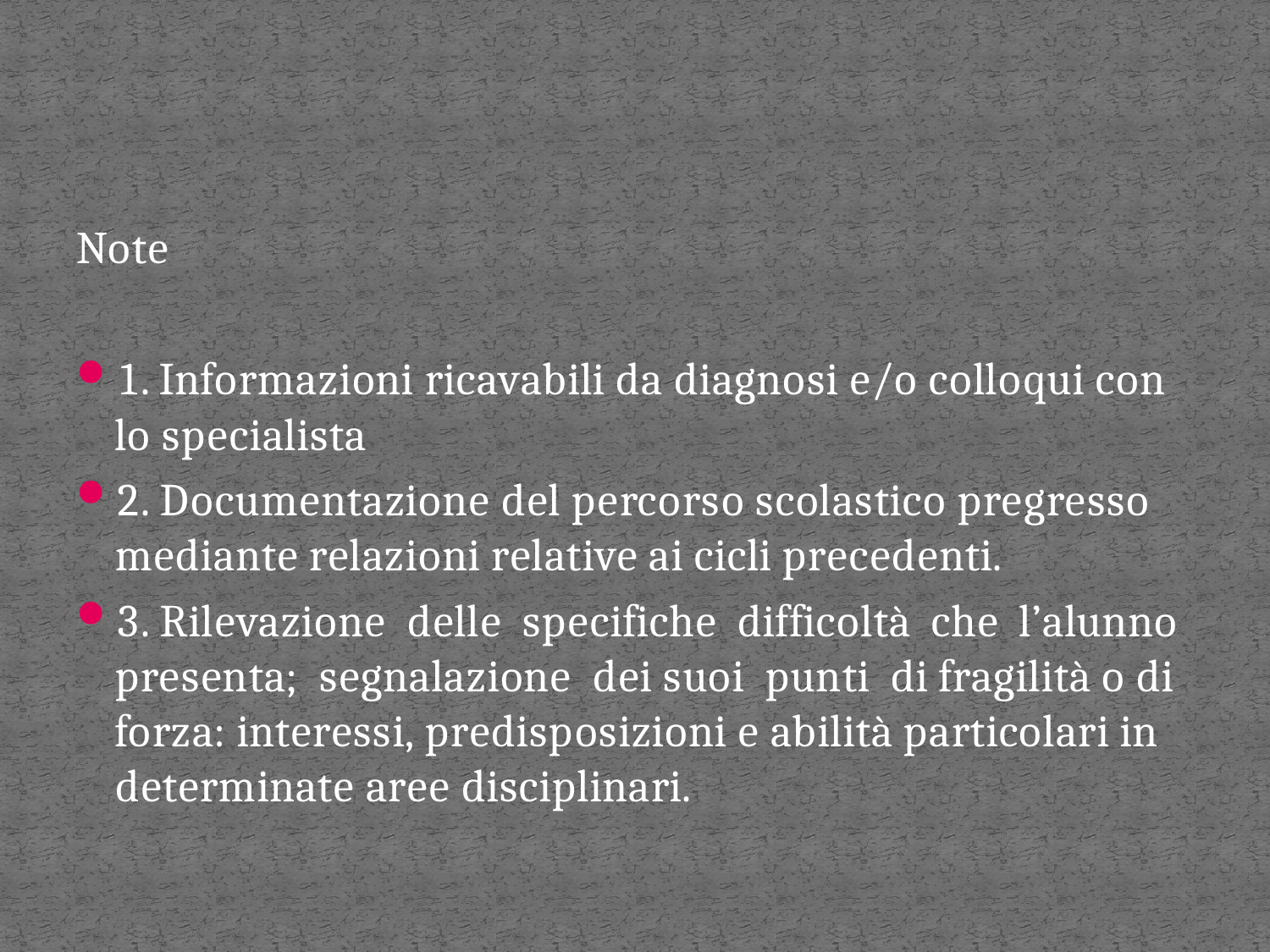

Note

1. Informazioni ricavabili da diagnosi e/o colloqui con lo specialista
2. Documentazione del percorso scolastico pregresso mediante relazioni relative ai cicli precedenti.
3. Rilevazione  delle  specifiche  difficoltà  che  l’alunno  presenta;  segnalazione  dei suoi  punti  di fragilità o di forza: interessi, predisposizioni e abilità particolari in determinate aree disciplinari.